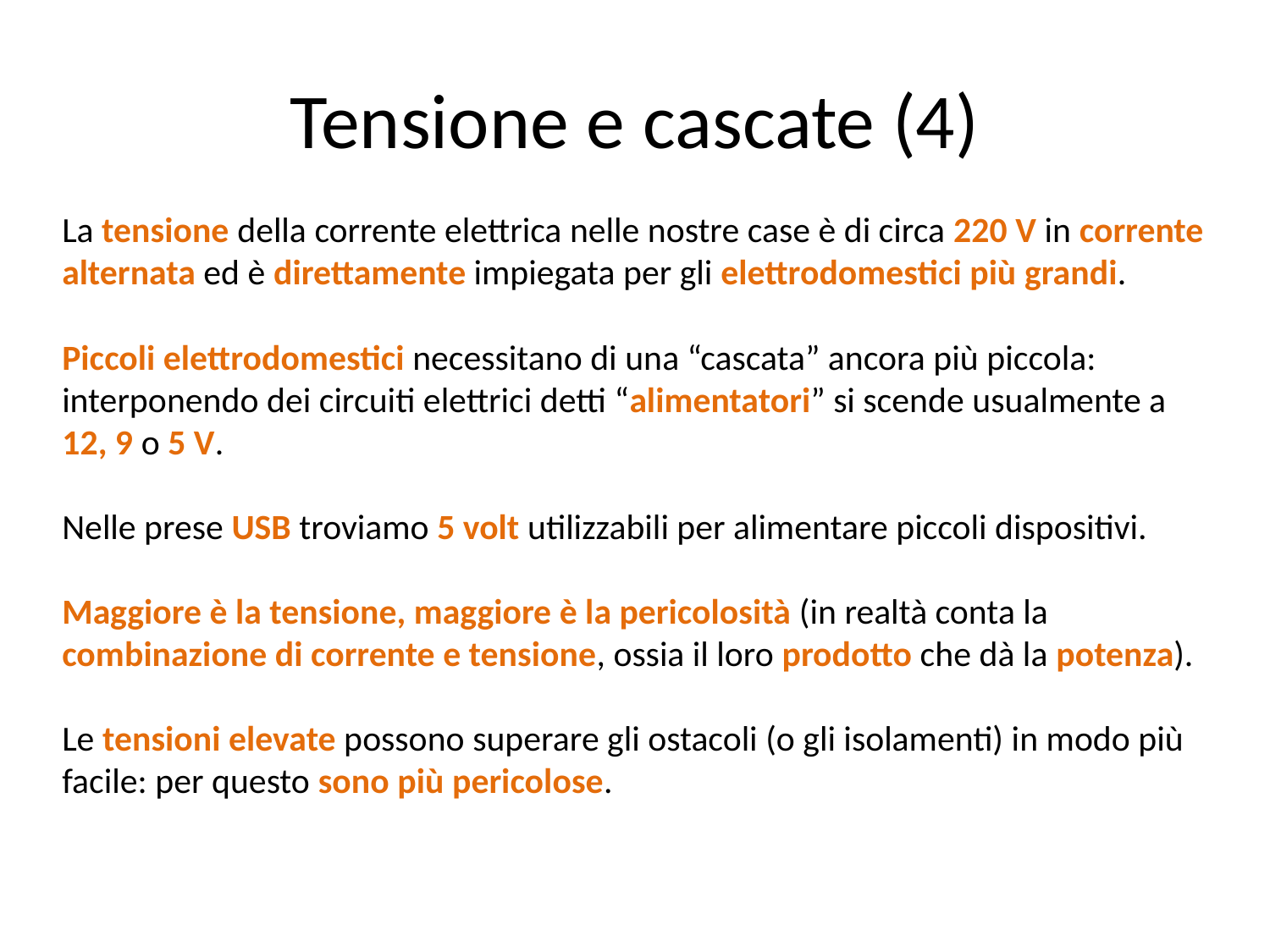

# Tensione e cascate (4)
La tensione della corrente elettrica nelle nostre case è di circa 220 V in corrente alternata ed è direttamente impiegata per gli elettrodomestici più grandi.

Piccoli elettrodomestici necessitano di una “cascata” ancora più piccola: interponendo dei circuiti elettrici detti “alimentatori” si scende usualmente a 12, 9 o 5 V.

Nelle prese USB troviamo 5 volt utilizzabili per alimentare piccoli dispositivi.
Maggiore è la tensione, maggiore è la pericolosità (in realtà conta la combinazione di corrente e tensione, ossia il loro prodotto che dà la potenza).
Le tensioni elevate possono superare gli ostacoli (o gli isolamenti) in modo più facile: per questo sono più pericolose.